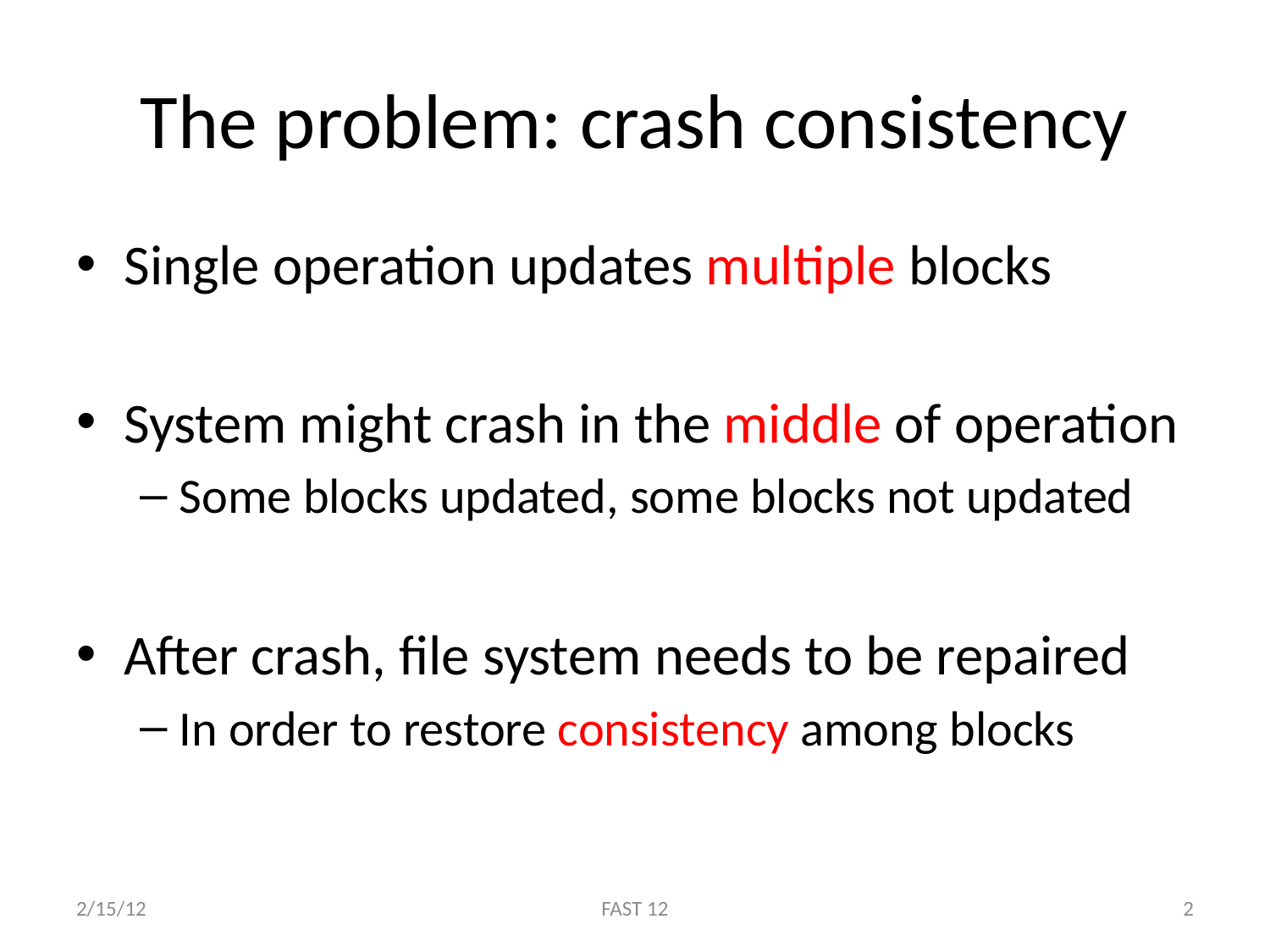

# The problem: crash consistency
Single operation updates multiple blocks

System might crash in the middle of operation
Some blocks updated, some blocks not updated

After crash, file system needs to be repaired
In order to restore consistency among blocks
2/15/12
FAST 12
2